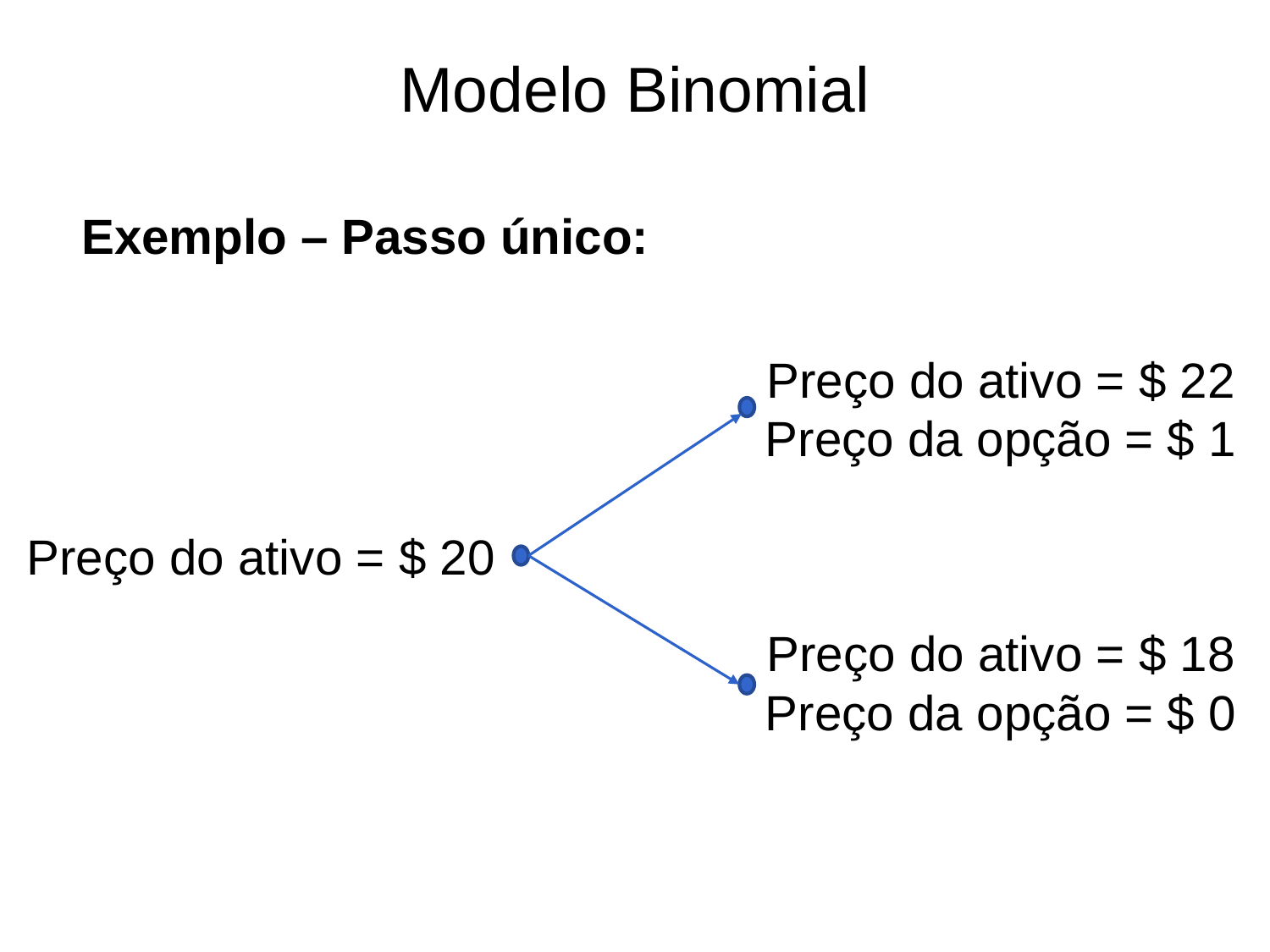

# Modelo Binomial
Exemplo – Passo único:
Preço do ativo = $ 22
Preço da opção = $ 1

Preço do ativo = $ 20

Preço do ativo = $ 18
Preço da opção = $ 0